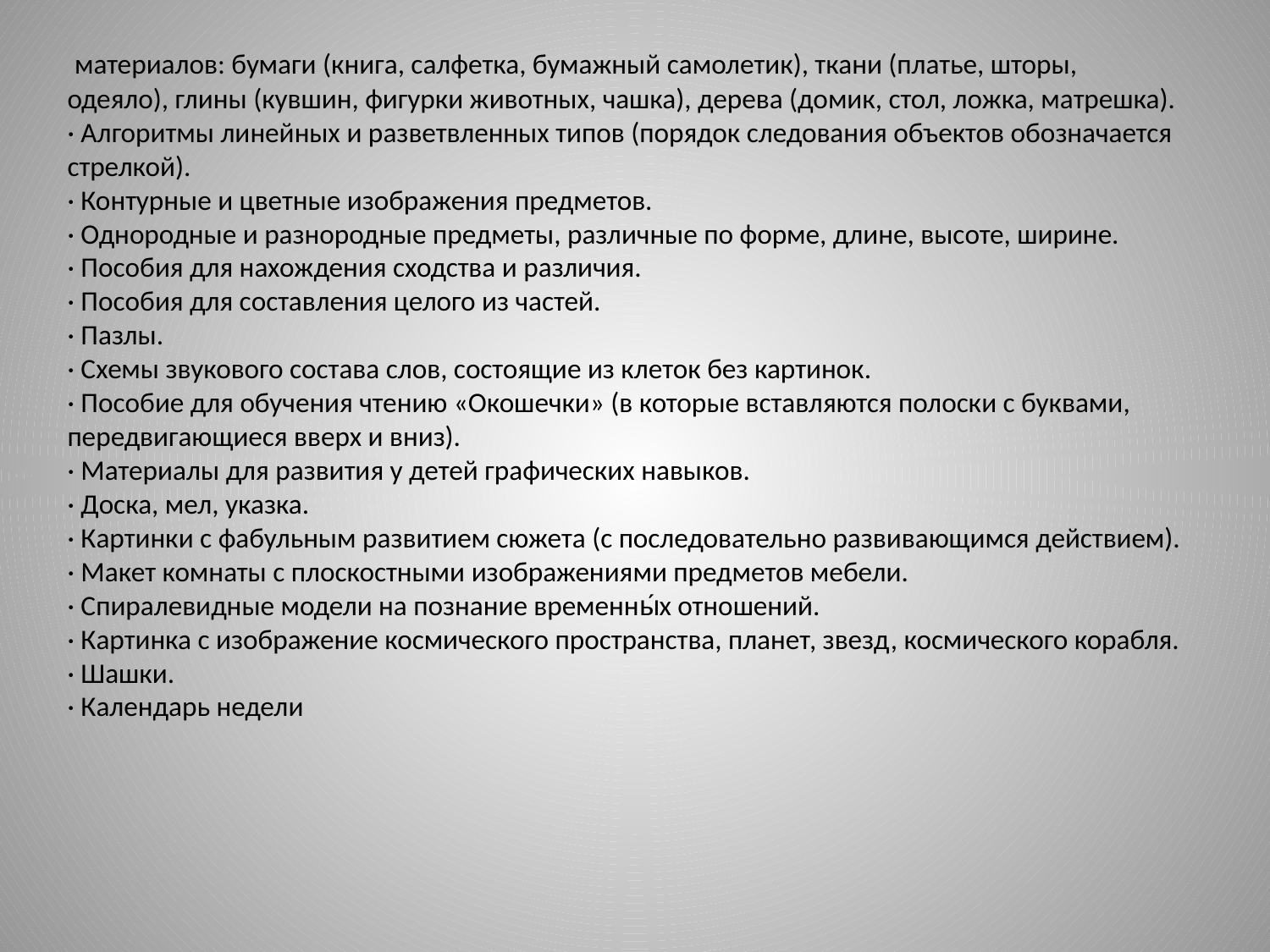

материалов: бумаги (книга, салфетка, бумажный самолетик), ткани (платье, шторы, одеяло), глины (кувшин, фигурки животных, чашка), дерева (домик, стол, ложка, матрешка).
· Алгоритмы линейных и разветвленных типов (порядок следования объектов обозначается стрелкой).
· Контурные и цветные изображения предметов.
· Однородные и разнородные предметы, различные по форме, длине, высоте, ширине.
· Пособия для нахождения сходства и различия.
· Пособия для составления целого из частей.
· Пазлы.
· Схемы звукового состава слов, состоящие из клеток без картинок.
· Пособие для обучения чтению «Окошечки» (в которые вставляются полоски с буквами, передвигающиеся вверх и вниз).
· Материалы для развития у детей графических навыков.
· Доска, мел, указка.
· Картинки с фабульным развитием сюжета (с последовательно развивающимся действием).
· Макет комнаты с плоскостными изображениями предметов мебели.
· Спиралевидные модели на познание временны́х отношений.
· Картинка с изображение космического пространства, планет, звезд, космического корабля.
· Шашки.
· Календарь недели